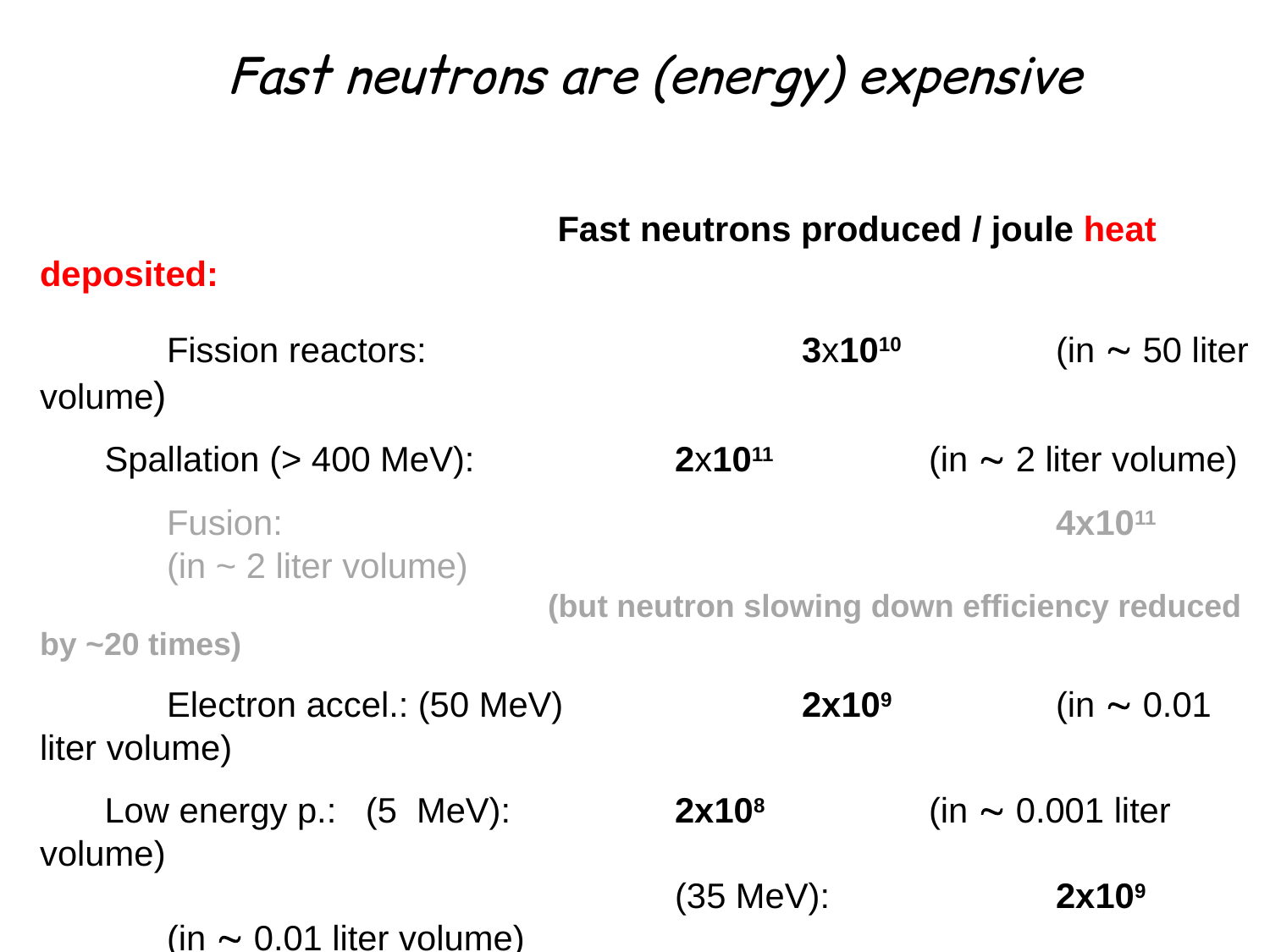

RFast neutrons are (energy) expensive
				 Fast neutrons produced / joule heat deposited:

	Fission reactors:       	     		3x1010      	(in ∼ 50 liter volume)

      Spallation (> 400 MeV):     		2x1011       	(in ∼ 2 liter volume)

	Fusion:			    				4x1011        	(in ~ 2 liter volume)
	 			(but neutron slowing down efficiency reduced by ~20 times)

	Electron accel.: (50 MeV) 		2x109       	(in ∼ 0.01 liter volume)

      Low energy p.:   (5  MeV):		2x108       	(in ∼ 0.001 liter volume)
					(35 MeV):		2x109      	(in ∼ 0.01 liter volume)

       Laser induced fusion:	    		~ 104      	(in ~ 10-9 liter volume)

Energy costs are important: 20 % of staff costs at ESS in operation

From 1 000 000 fast neutron produced: ~1 ends up in the beams